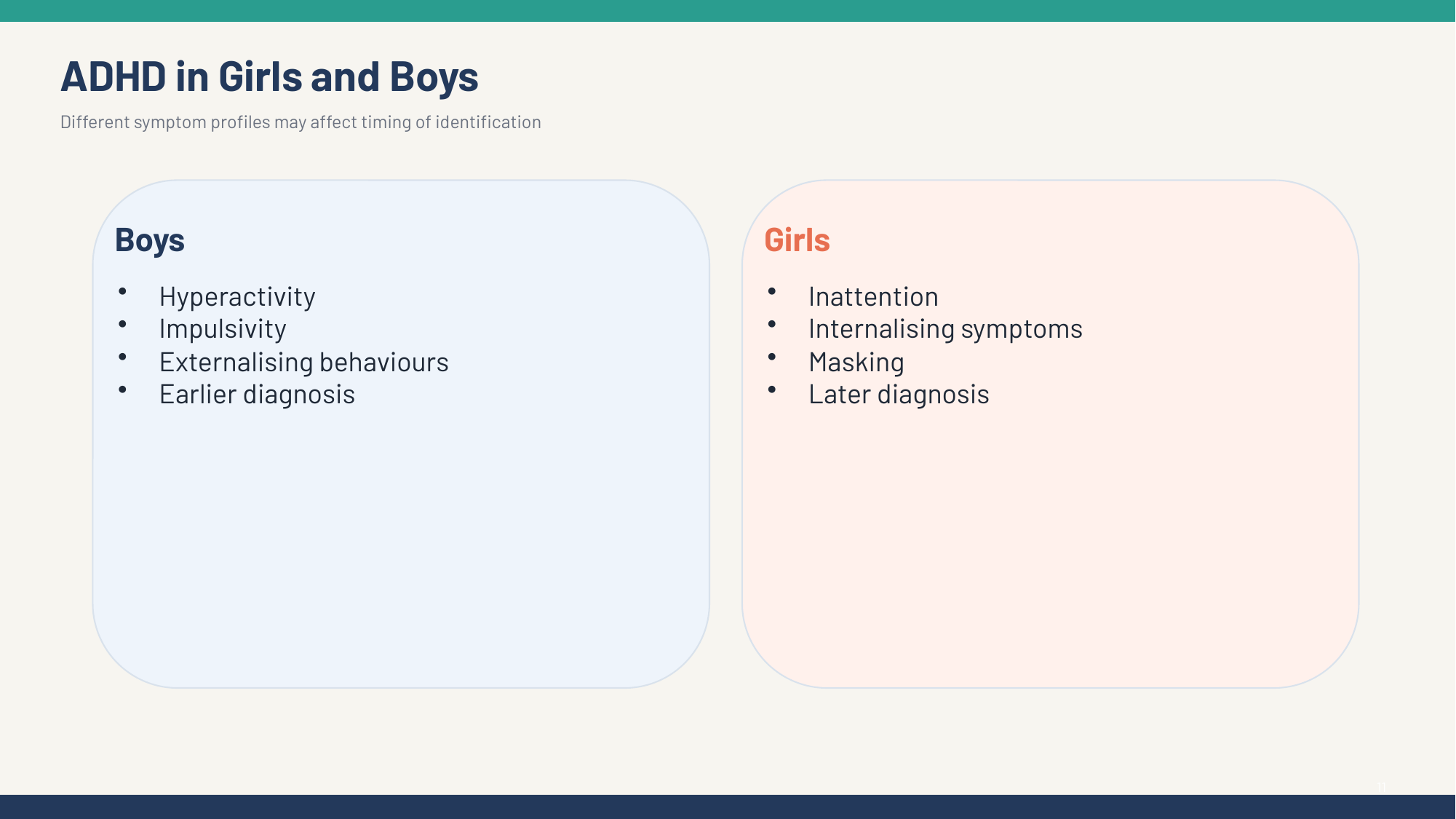

ADHD in Girls and Boys
Different symptom profiles may affect timing of identification

Boys
Girls
Hyperactivity
Impulsivity
Externalising behaviours
Earlier diagnosis
Inattention
Internalising symptoms
Masking
Later diagnosis
11